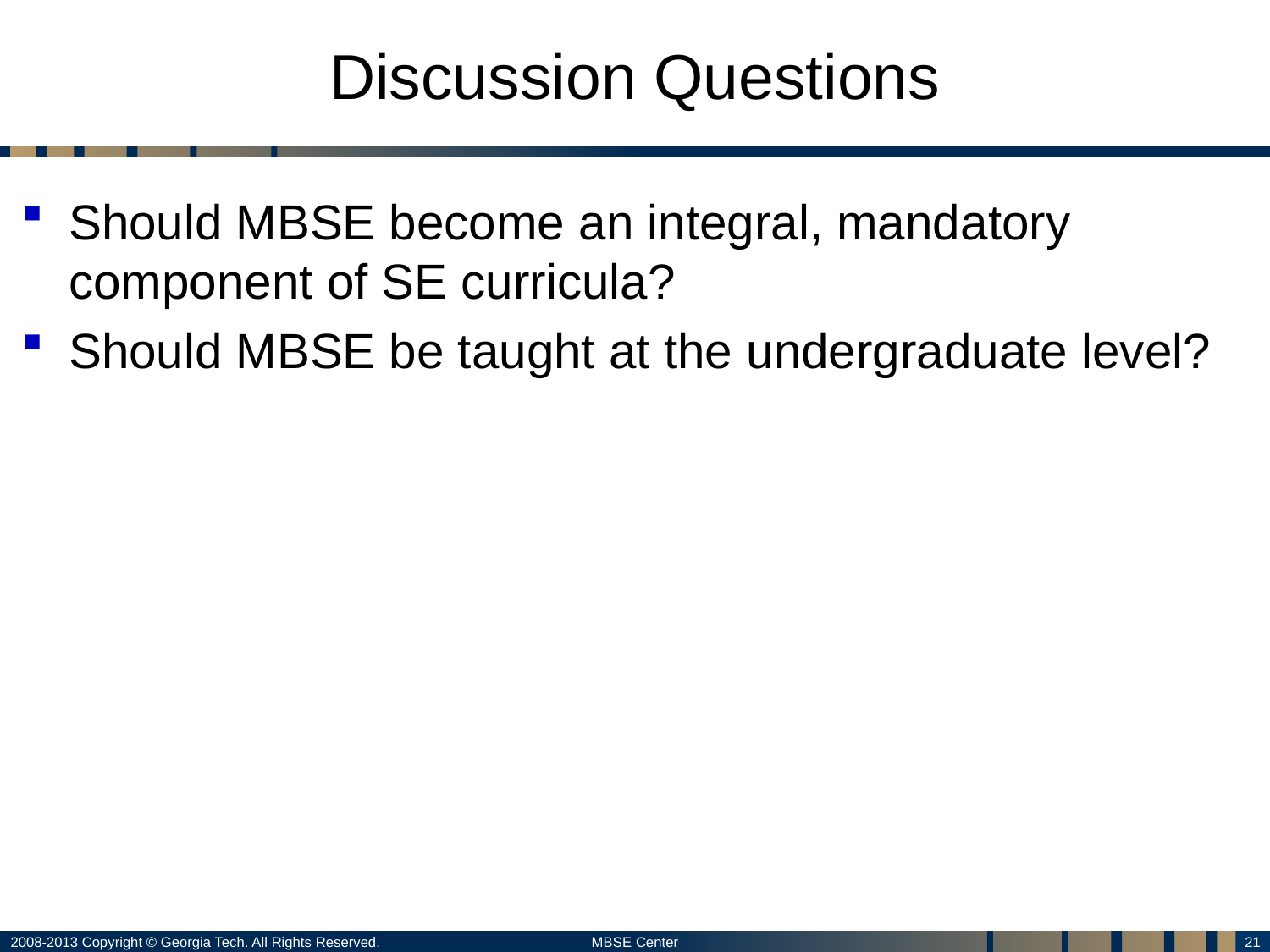

# Discussion Questions
Should MBSE become an integral, mandatory component of SE curricula?
Should MBSE be taught at the undergraduate level?